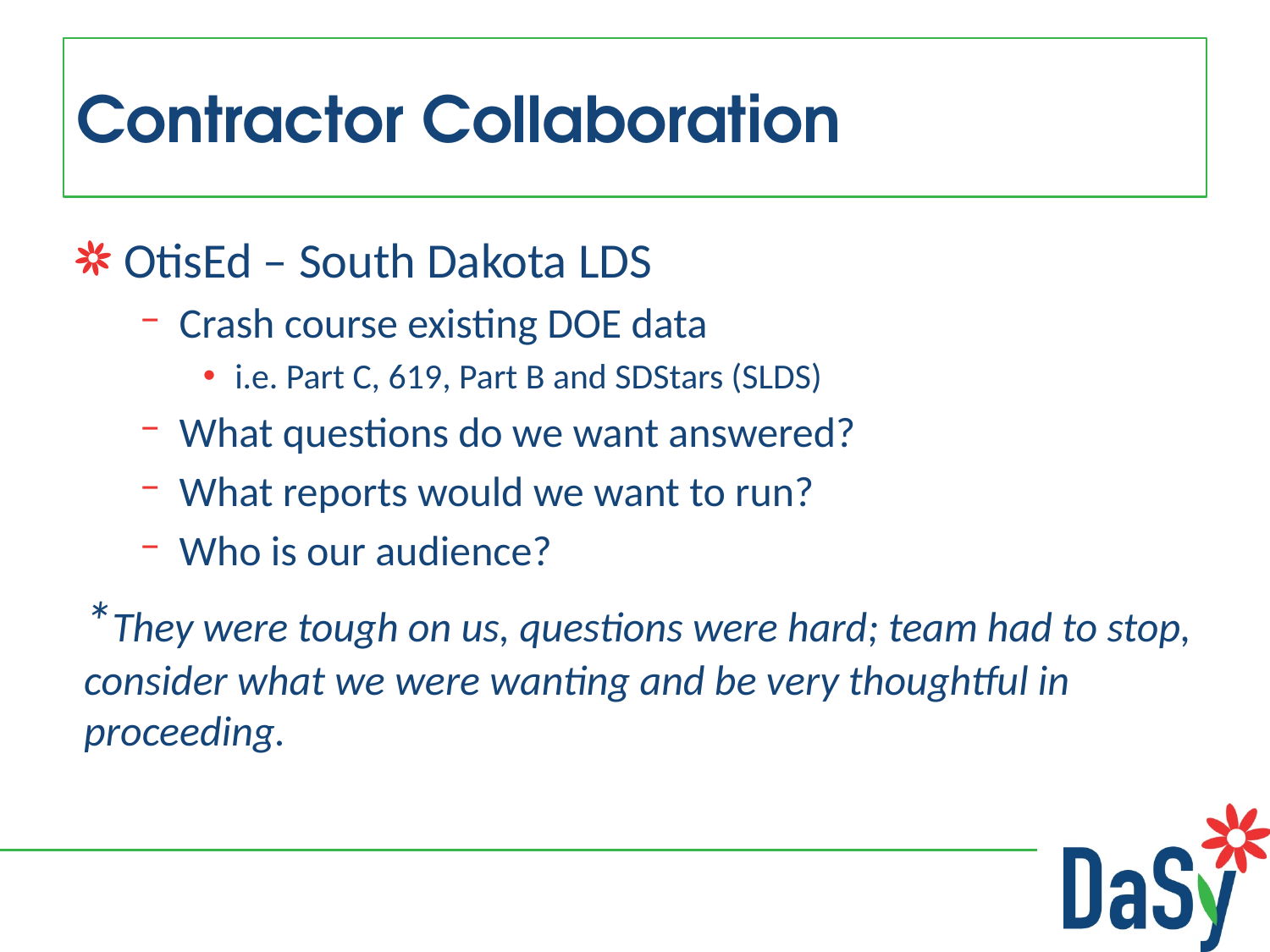

# Contractor Collaboration
OtisEd – South Dakota LDS
Crash course existing DOE data
i.e. Part C, 619, Part B and SDStars (SLDS)
What questions do we want answered?
What reports would we want to run?
Who is our audience?
*They were tough on us, questions were hard; team had to stop, consider what we were wanting and be very thoughtful in proceeding.